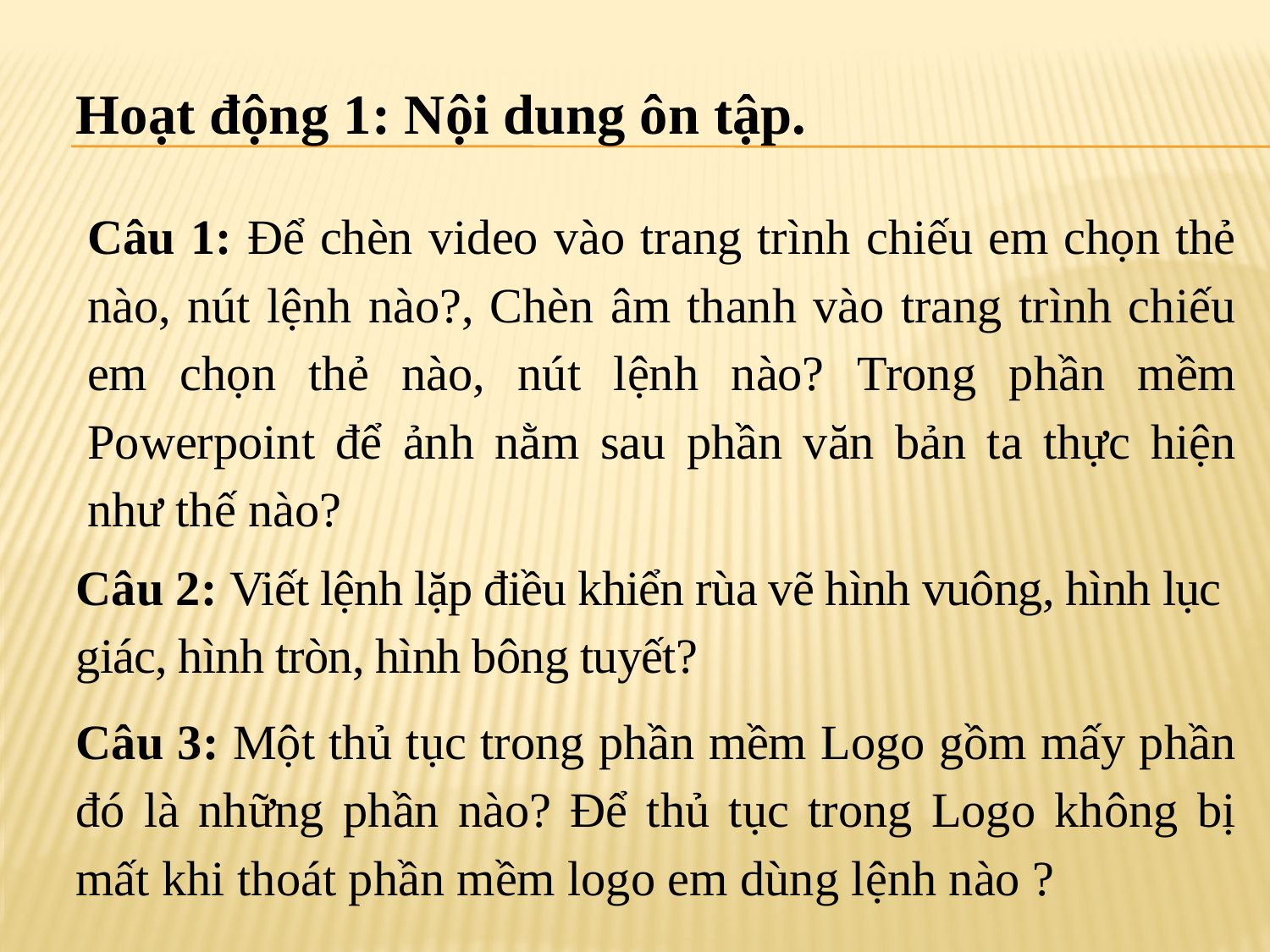

Hoạt động 1: Nội dung ôn tập.

Câu 1: Để chèn video vào trang trình chiếu em chọn thẻ nào, nút lệnh nào?, Chèn âm thanh vào trang trình chiếu em chọn thẻ nào, nút lệnh nào? Trong phần mềm Powerpoint để ảnh nằm sau phần văn bản ta thực hiện như thế nào?
Câu 2: Viết lệnh lặp điều khiển rùa vẽ hình vuông, hình lục giác, hình tròn, hình bông tuyết?
Câu 3: Một thủ tục trong phần mềm Logo gồm mấy phần đó là những phần nào? Để thủ tục trong Logo không bị mất khi thoát phần mềm logo em dùng lệnh nào ?